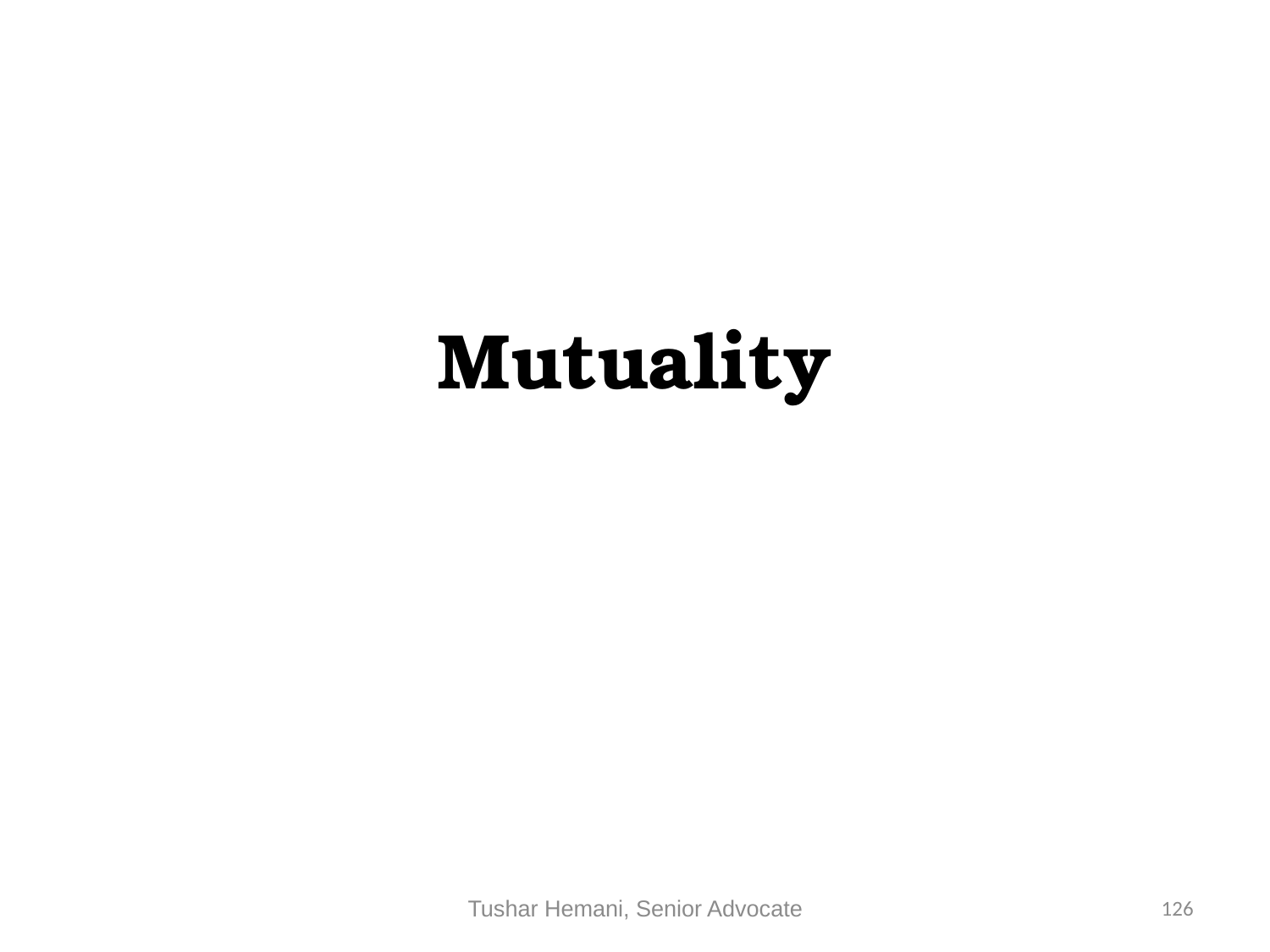

#

Mutuality

Tushar Hemani, Senior Advocate
126